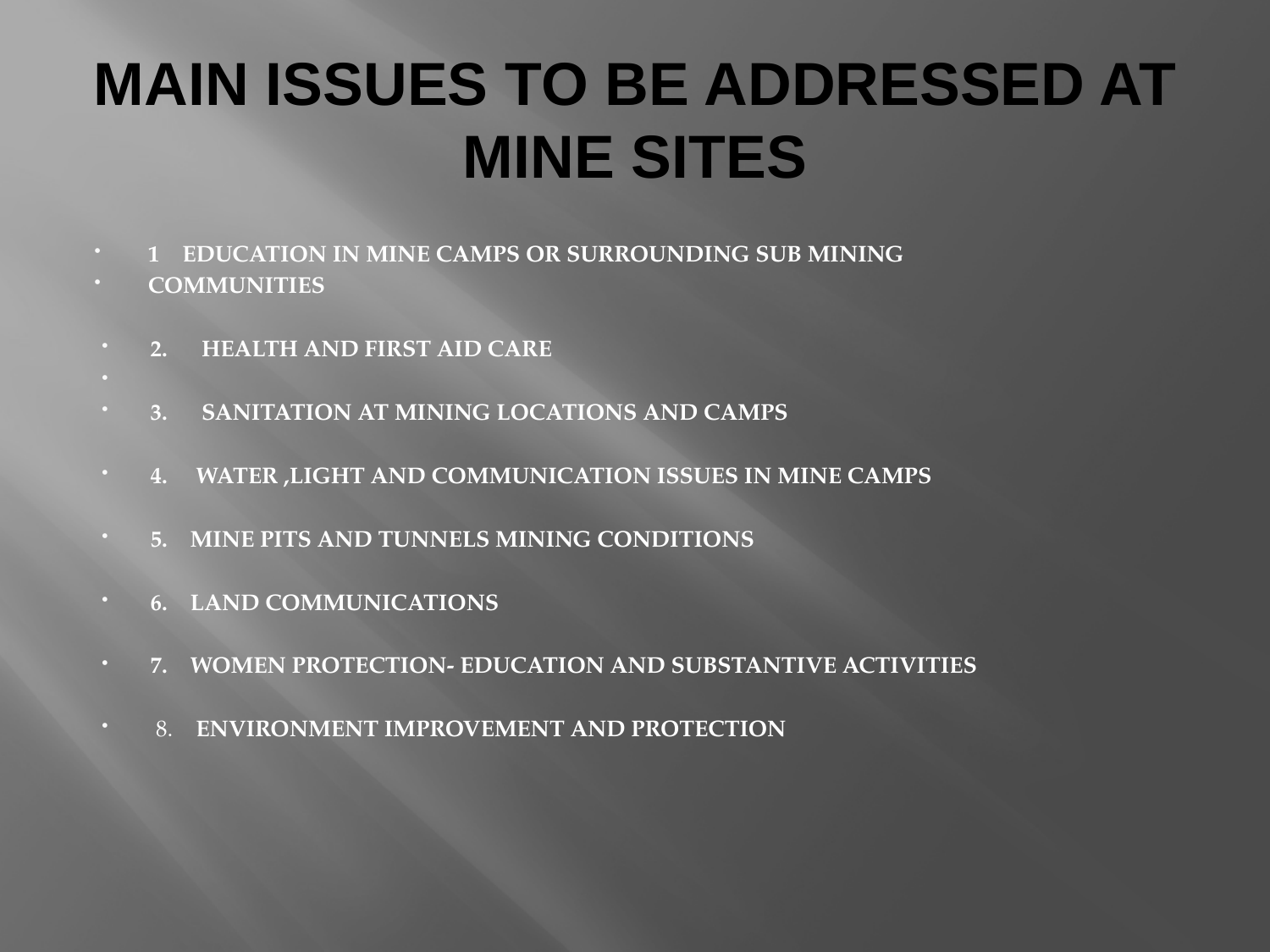

# MAIN ISSUES TO BE ADDRESSED AT MINE SITES
1    EDUCATION IN MINE CAMPS OR SURROUNDING SUB MINING
COMMUNITIES

2.      HEALTH AND FIRST AID CARE

3.      SANITATION AT MINING LOCATIONS AND CAMPS

4.     WATER ,LIGHT AND COMMUNICATION ISSUES IN MINE CAMPS

5.    MINE PITS AND TUNNELS MINING CONDITIONS

6.    LAND COMMUNICATIONS

7.    WOMEN PROTECTION- EDUCATION AND SUBSTANTIVE ACTIVITIES

 8.    ENVIRONMENT IMPROVEMENT AND PROTECTION